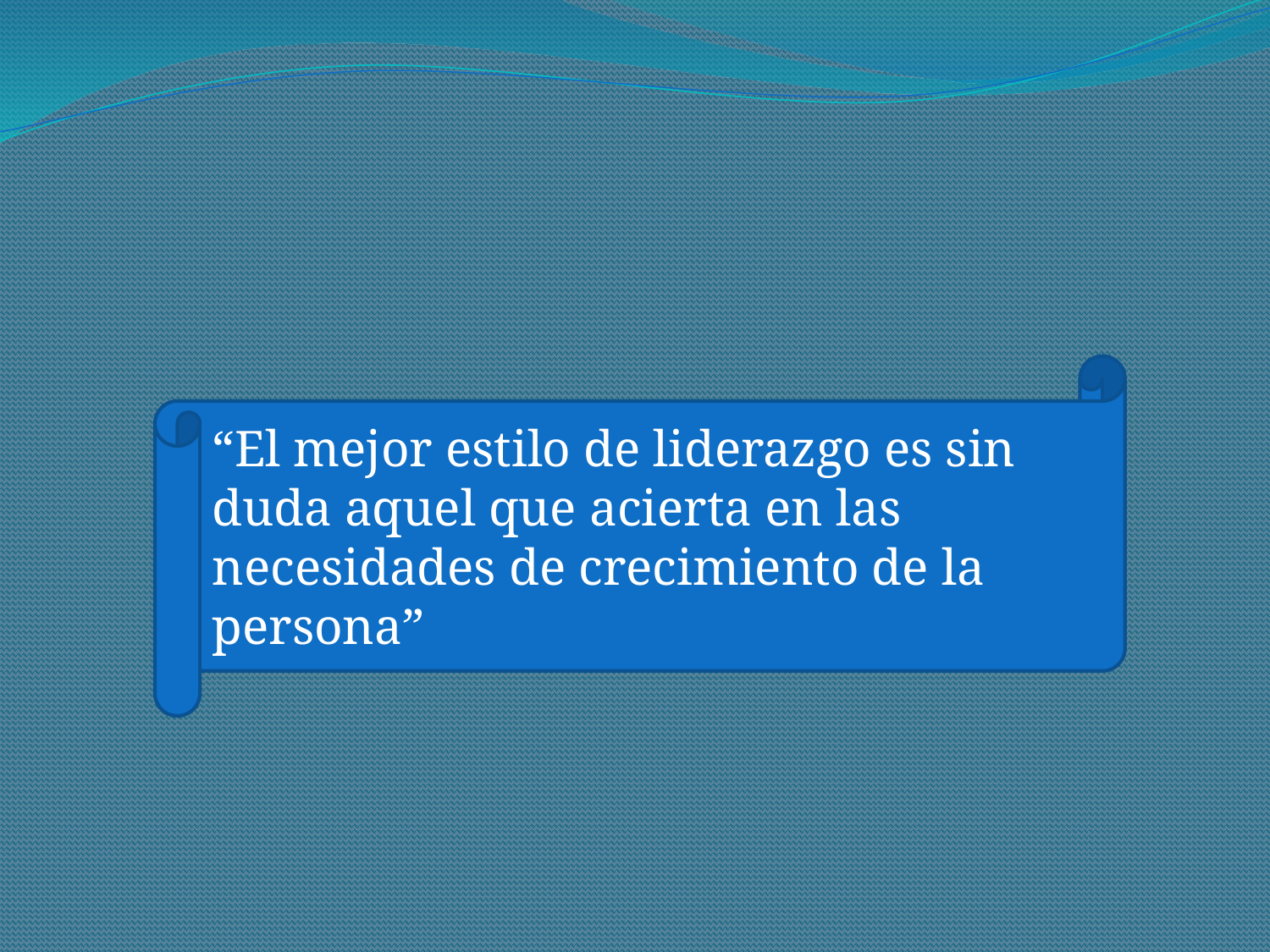

#

“El mejor estilo de liderazgo es sin duda aquel que acierta en las necesidades de crecimiento de la persona”